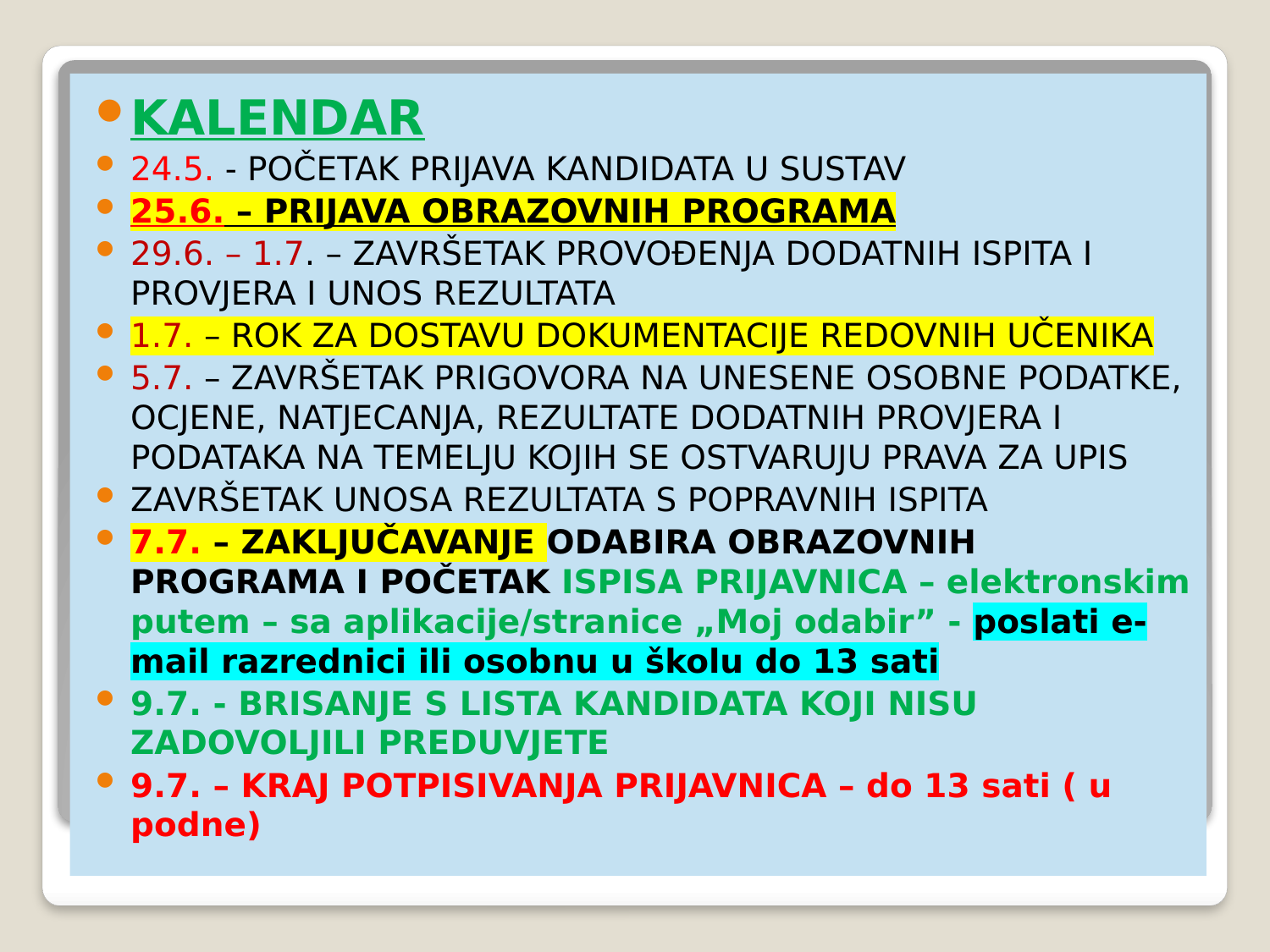

KALENDAR
24.5. - POČETAK PRIJAVA KANDIDATA U SUSTAV
25.6. – PRIJAVA OBRAZOVNIH PROGRAMA
29.6. – 1.7. – ZAVRŠETAK PROVOĐENJA DODATNIH ISPITA I PROVJERA I UNOS REZULTATA
1.7. – ROK ZA DOSTAVU DOKUMENTACIJE REDOVNIH UČENIKA
5.7. – ZAVRŠETAK PRIGOVORA NA UNESENE OSOBNE PODATKE, OCJENE, NATJECANJA, REZULTATE DODATNIH PROVJERA I PODATAKA NA TEMELJU KOJIH SE OSTVARUJU PRAVA ZA UPIS
ZAVRŠETAK UNOSA REZULTATA S POPRAVNIH ISPITA
7.7. – ZAKLJUČAVANJE ODABIRA OBRAZOVNIH PROGRAMA I POČETAK ISPISA PRIJAVNICA – elektronskim putem – sa aplikacije/stranice „Moj odabir” - poslati e-mail razrednici ili osobnu u školu do 13 sati
9.7. - BRISANJE S LISTA KANDIDATA KOJI NISU ZADOVOLJILI PREDUVJETE
9.7. – KRAJ POTPISIVANJA PRIJAVNICA – do 13 sati ( u podne)